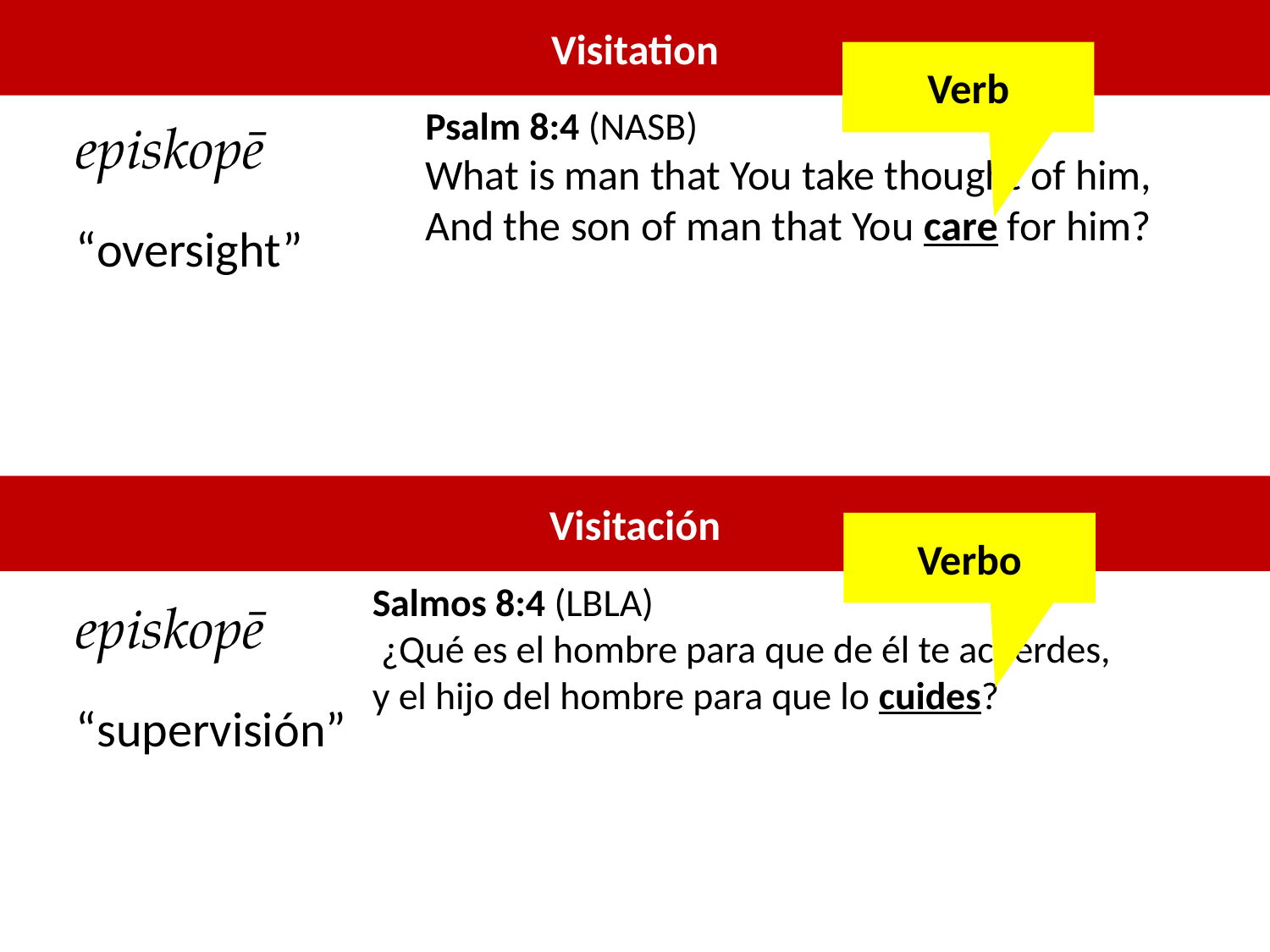

Visitation
Verb
Psalm 8:4 (NASB)
What is man that You take thought of him,
And the son of man that You care for him?
episkopē

“oversight”
Visitación
Verbo
Salmos 8:4 (LBLA)
 ¿Qué es el hombre para que de él te acuerdes,
y el hijo del hombre para que lo cuides?
episkopē

“supervisión”